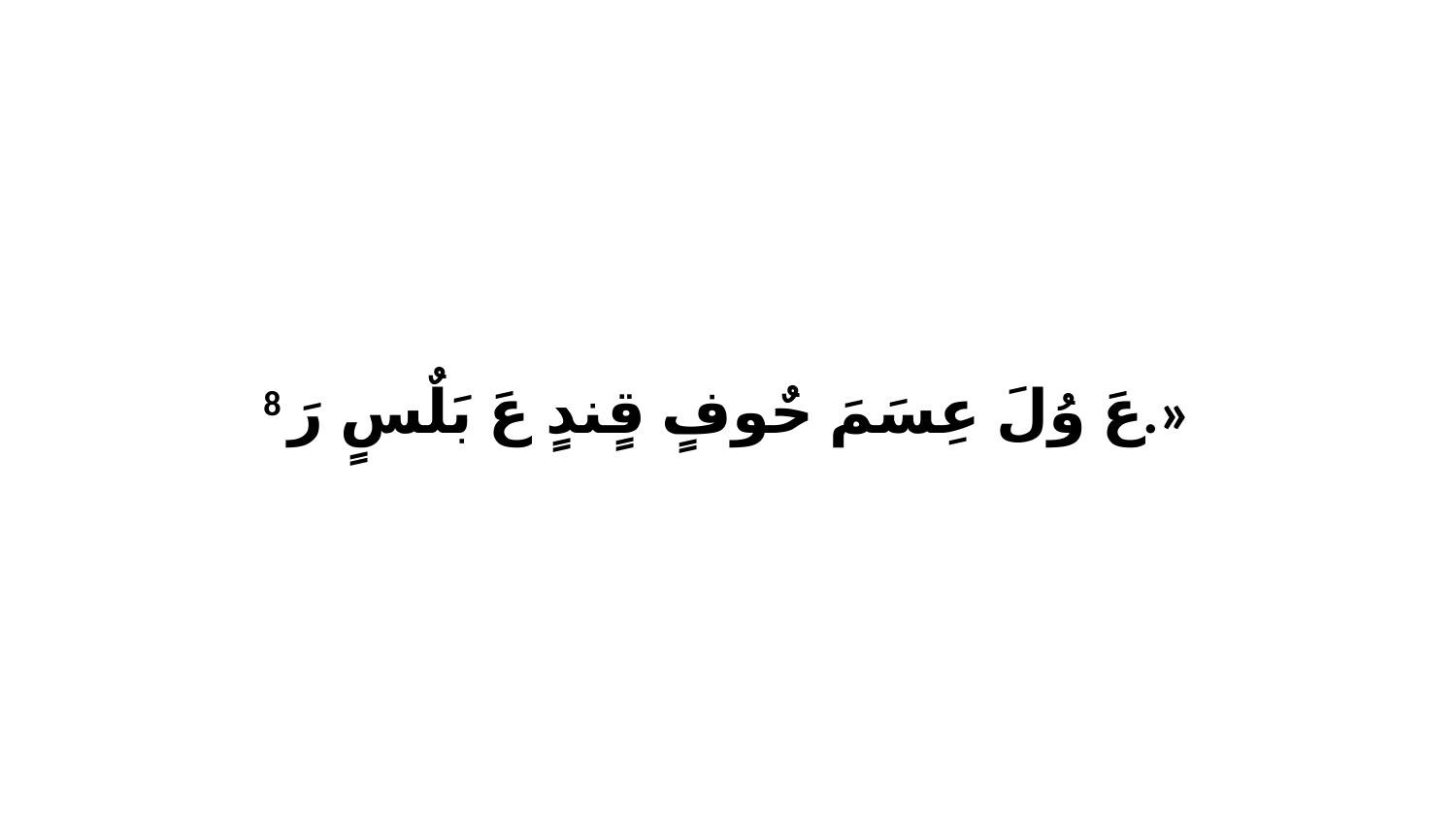

8 عَ وُلَ عِسَمَ حٌوفٍ قٍندٍ عَ بَلٌسٍ رَ.»